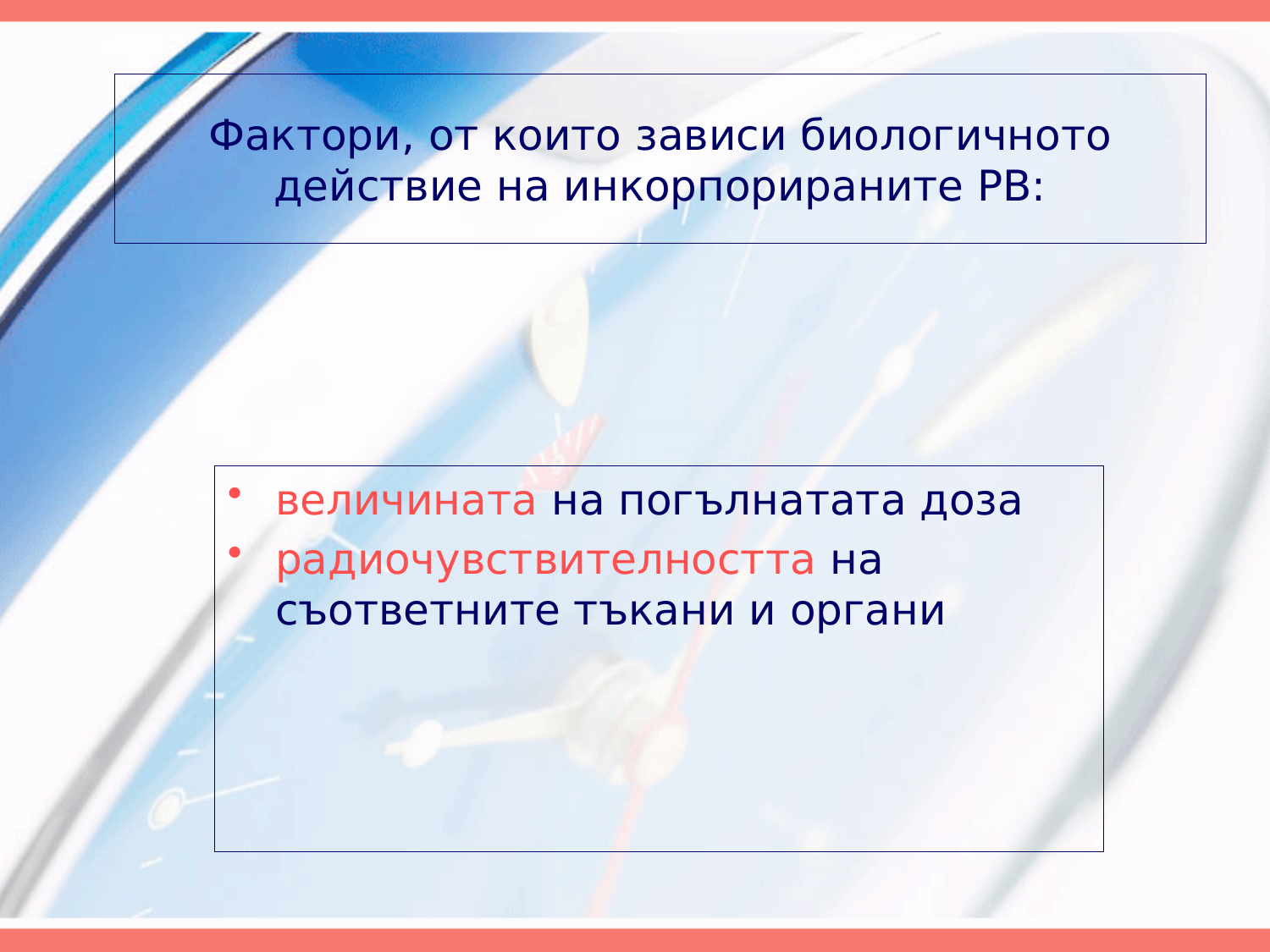

# Фактори, от които зависи биологичното действие на инкорпорираните РВ:
величината на погълнатата доза
радиочувствителността на съответните тъкани и органи